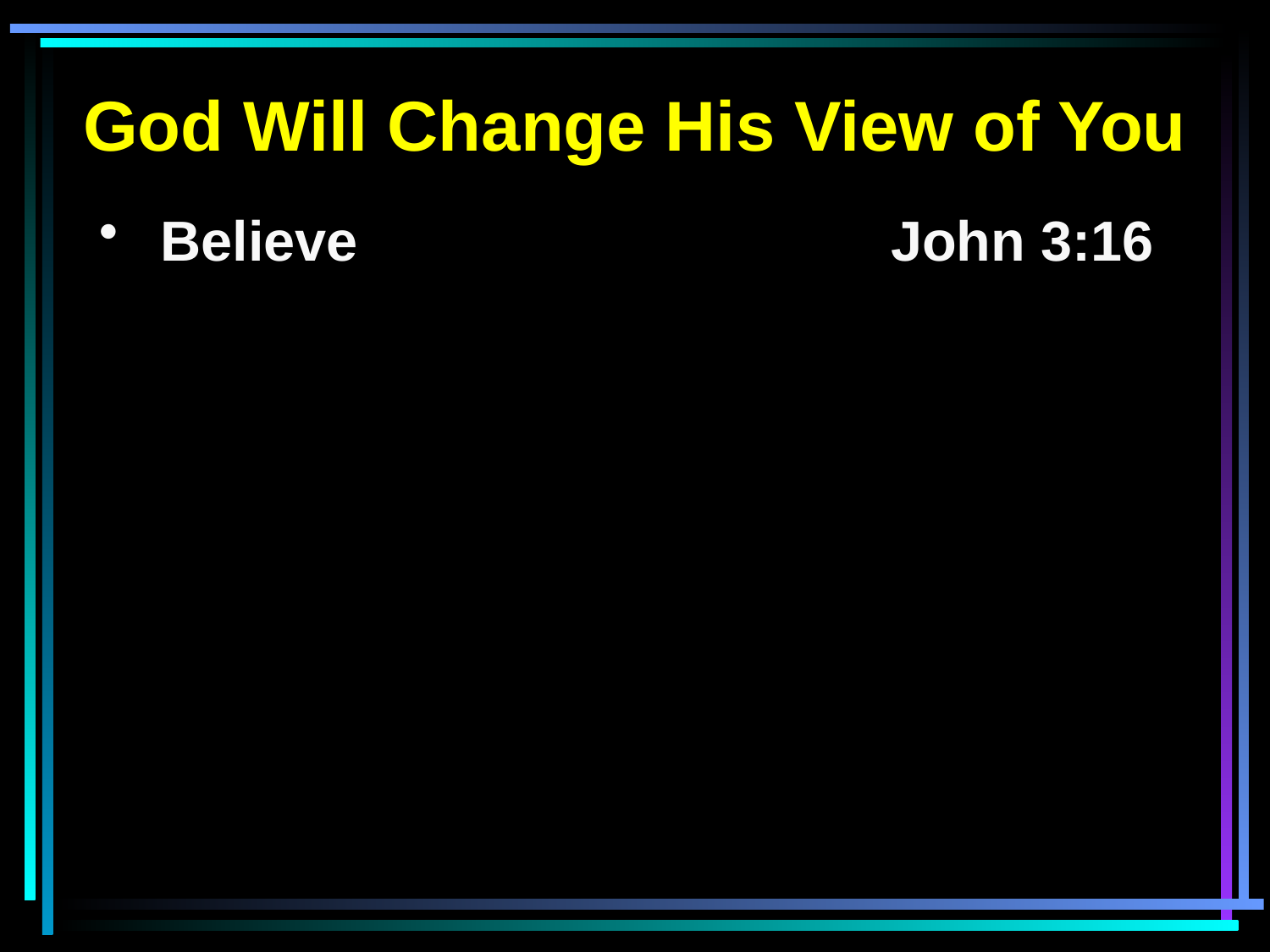

God Will Change His View of You
  Believe   				John 3:16